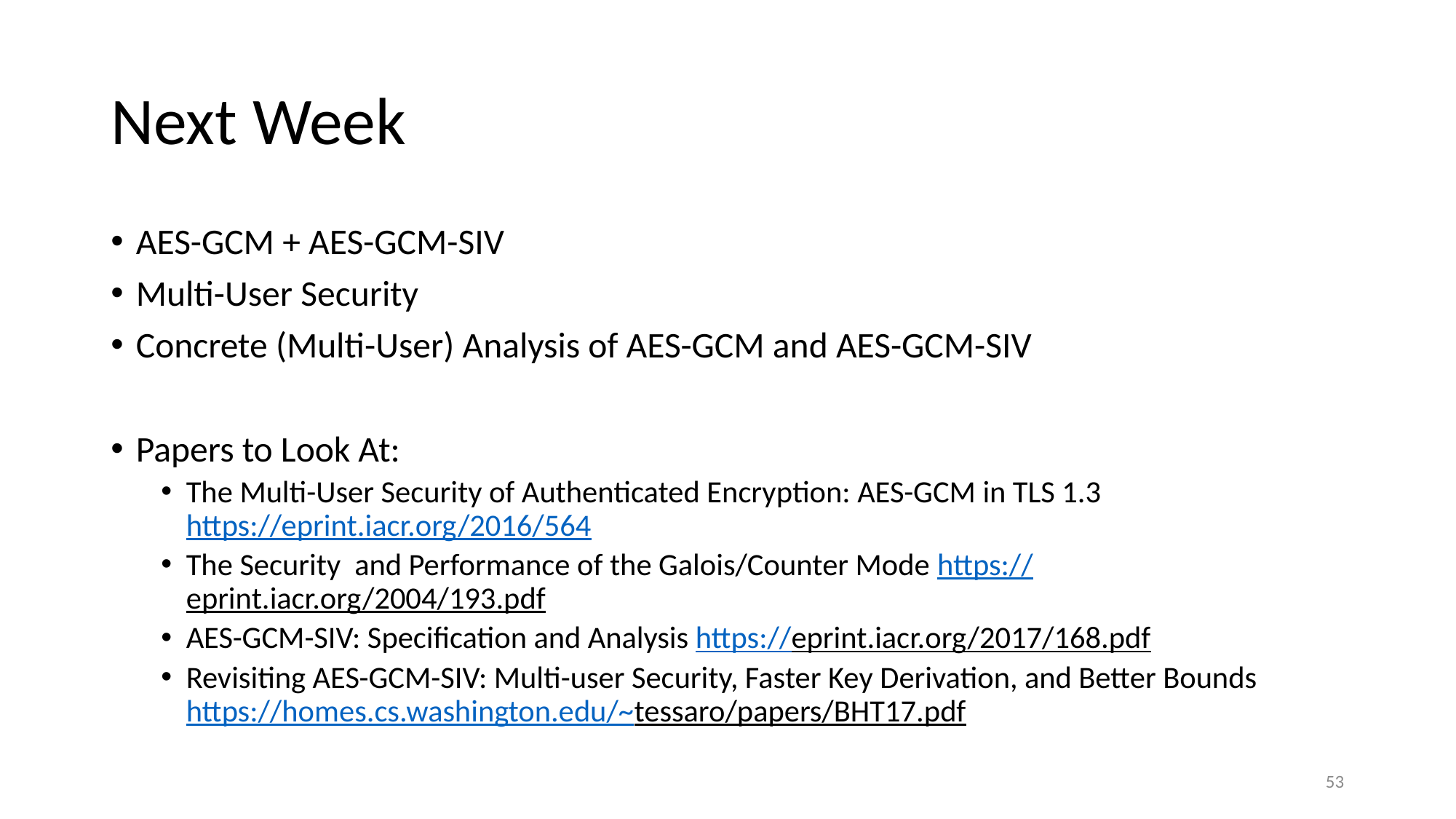

# Next Week
AES-GCM + AES-GCM-SIV
Multi-User Security
Concrete (Multi-User) Analysis of AES-GCM and AES-GCM-SIV

Papers to Look At:
The Multi-User Security of Authenticated Encryption: AES-GCM in TLS 1.3 https://eprint.iacr.org/2016/564
The Security  and Performance of the Galois/Counter Mode https://eprint.iacr.org/2004/193.pdf
AES-GCM-SIV: Specification and Analysis https://eprint.iacr.org/2017/168.pdf
Revisiting AES-GCM-SIV: Multi-user Security, Faster Key Derivation, and Better Bounds https://homes.cs.washington.edu/~tessaro/papers/BHT17.pdf

53